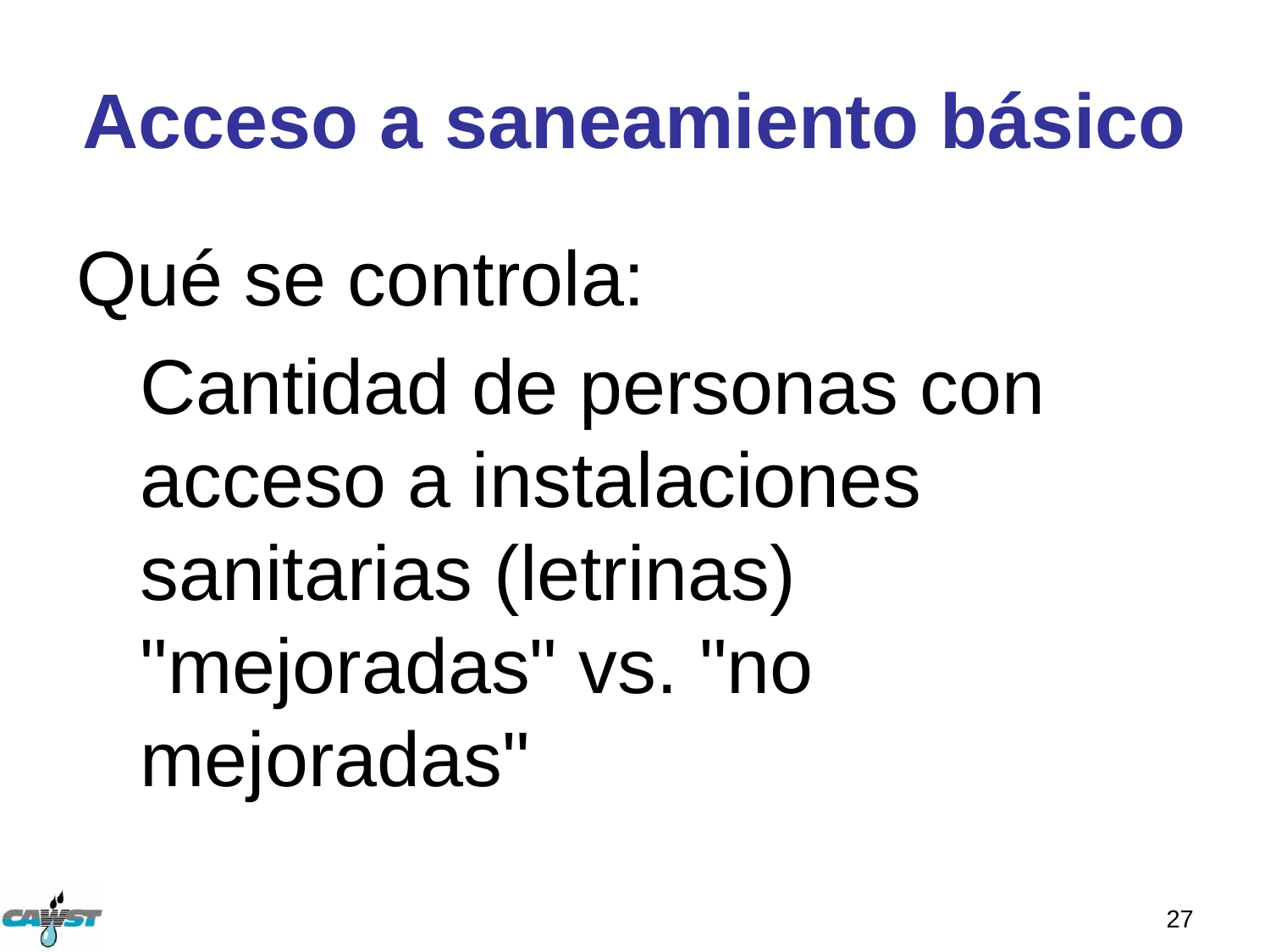

# Acceso a saneamiento básico
Qué se controla:
Cantidad de personas con acceso a instalaciones sanitarias (letrinas) "mejoradas" vs. "no mejoradas"
27